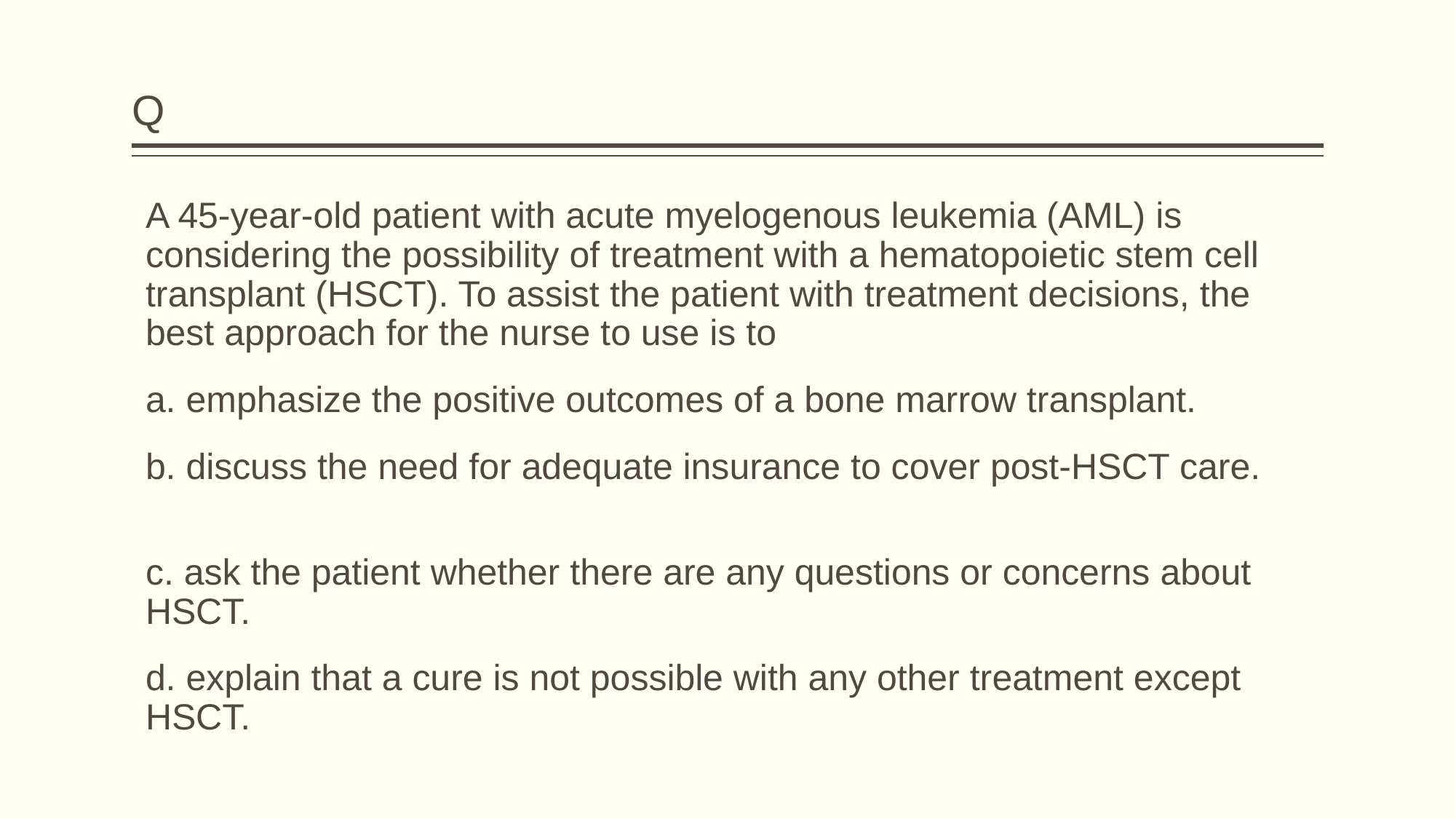

# Q
A 45-year-old patient with acute myelogenous leukemia (AML) is considering the possibility of treatment with a hematopoietic stem cell transplant (HSCT). To assist the patient with treatment decisions, the best approach for the nurse to use is to
a. emphasize the positive outcomes of a bone marrow transplant.
b. discuss the need for adequate insurance to cover post-HSCT care.
c. ask the patient whether there are any questions or concerns about HSCT.
d. explain that a cure is not possible with any other treatment except HSCT.